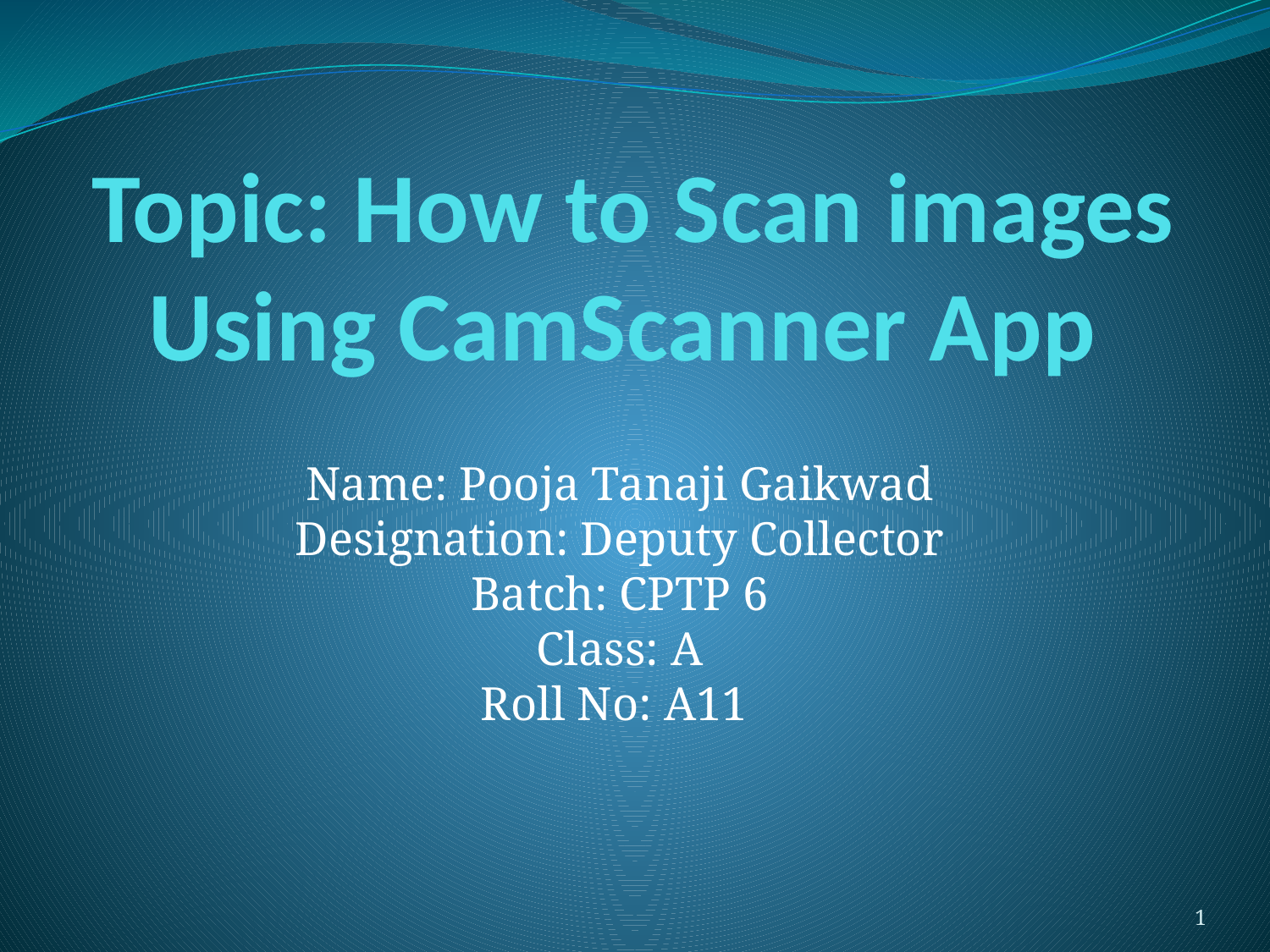

# Topic: How to Scan images Using CamScanner App
Name: Pooja Tanaji Gaikwad
Designation: Deputy Collector
Batch: CPTP 6
Class: A
Roll No: A11
1